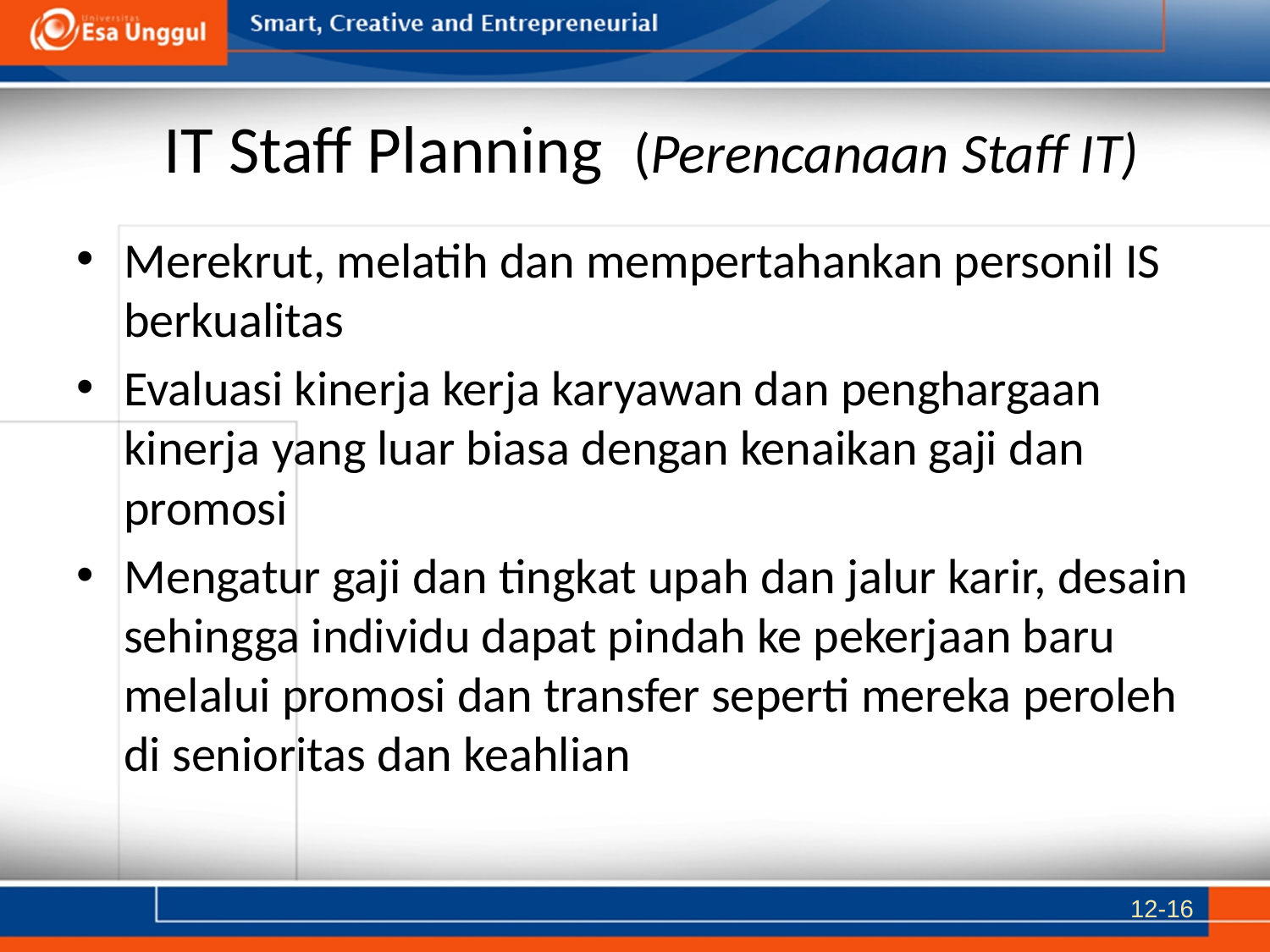

# IT Staff Planning  (Perencanaan Staff IT)
Merekrut, melatih dan mempertahankan personil IS berkualitas
Evaluasi kinerja kerja karyawan dan penghargaan kinerja yang luar biasa dengan kenaikan gaji dan promosi
Mengatur gaji dan tingkat upah dan jalur karir, desain sehingga individu dapat pindah ke pekerjaan baru melalui promosi dan transfer seperti mereka peroleh di senioritas dan keahlian
12-16